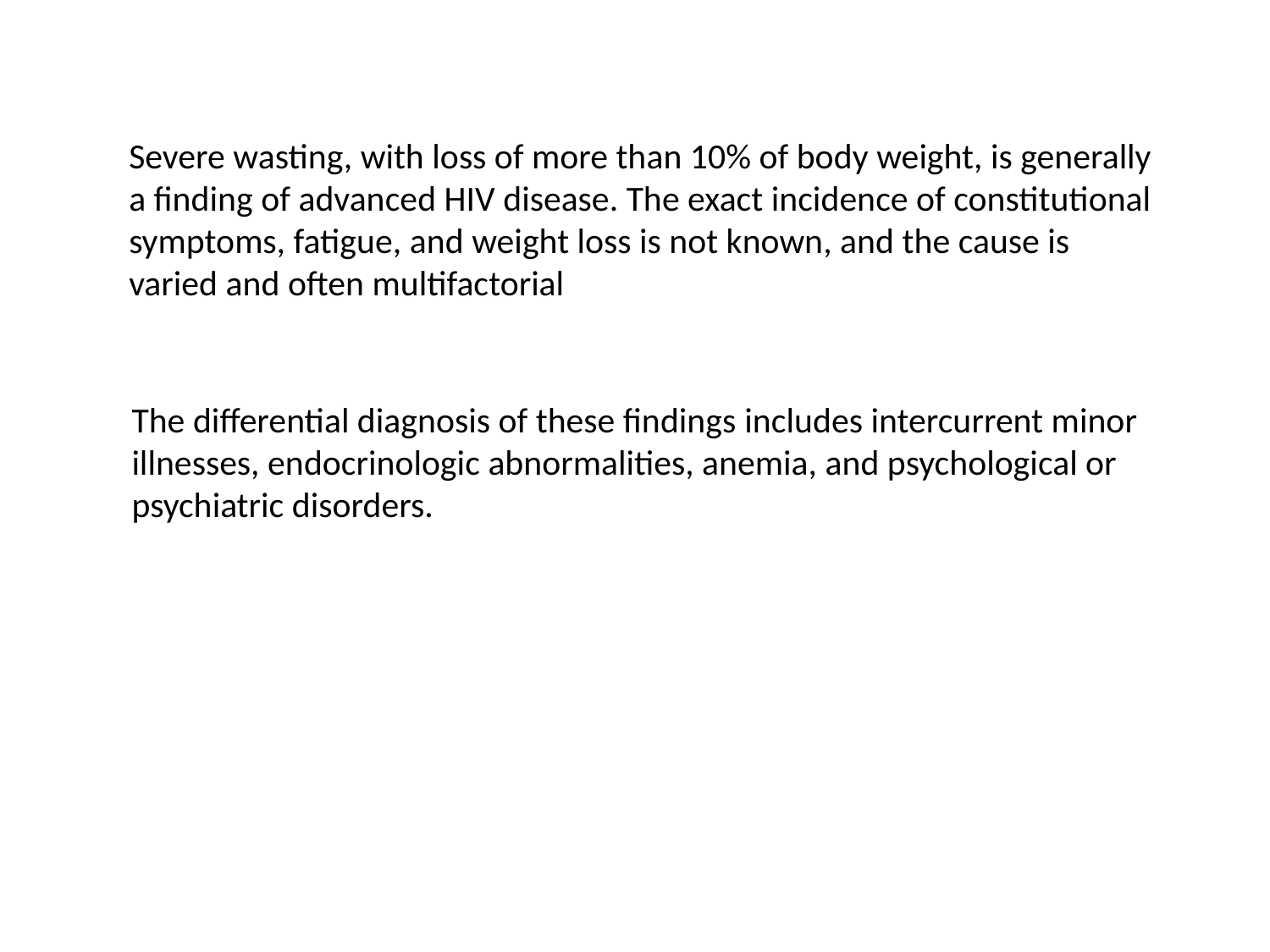

Severe wasting, with loss of more than 10% of body weight, is generally
a finding of advanced HIV disease. The exact incidence of constitutional
symptoms, fatigue, and weight loss is not known, and the cause is varied and often multifactorial

The differential diagnosis of these findings includes intercurrent minor illnesses, endocrinologic abnormalities, anemia, and psychological or psychiatric disorders.